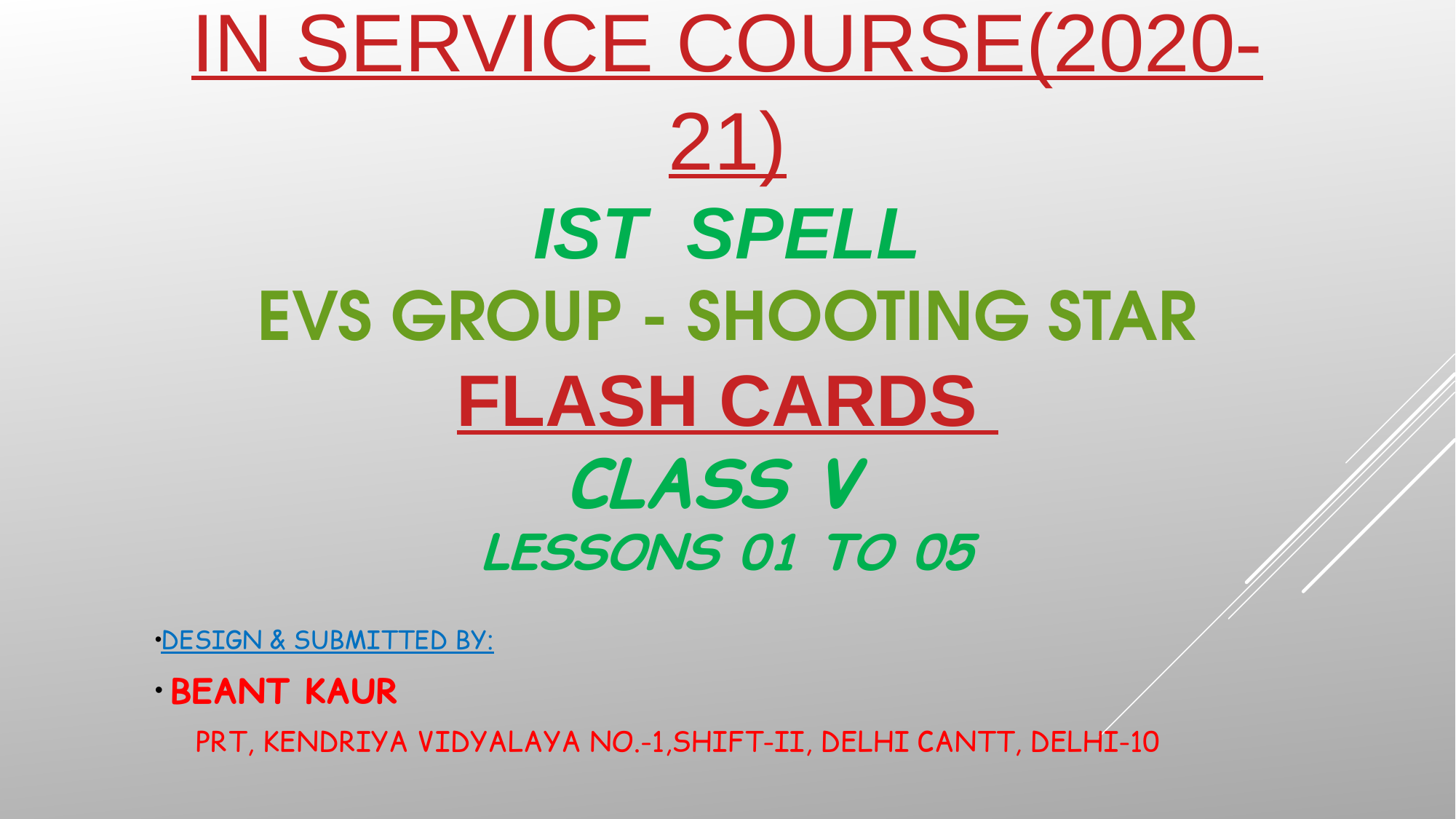

# IN SERVICE COURSE(2020-21) ISt  sPELL EVS GROUP - SHOOTING STAR FLASH CARDS CLASS V LESSONS 01 TO 05
DESIGN & SUBMITTED BY:
 BEANT KAUR
     PRT, KENDRIYA VIDYALAYA NO.-1,SHIFT-II, DELHI CANTT, DELHI-10